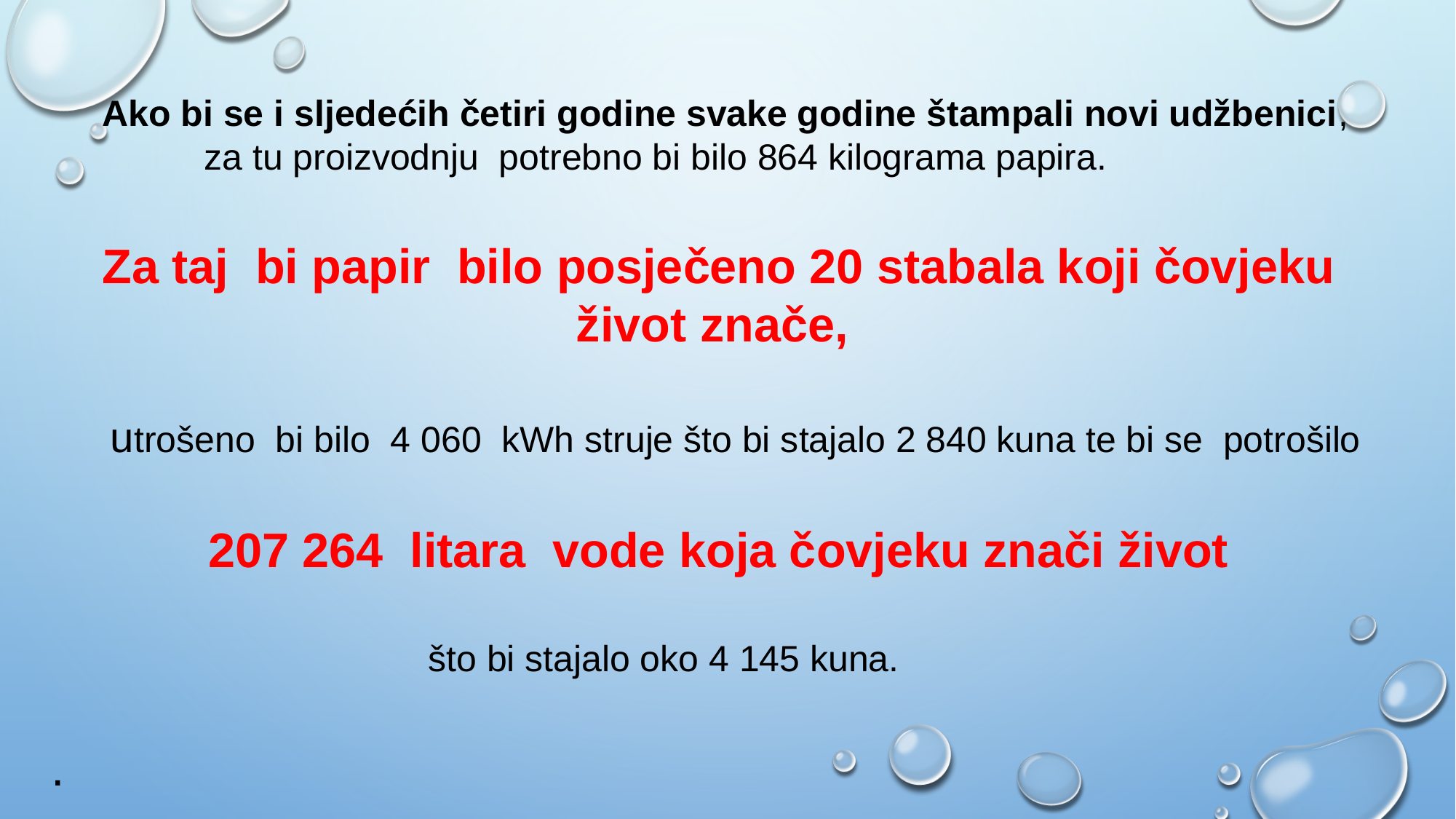

Ako bi se i sljedećih četiri godine svake godine štampali novi udžbenici,
               za tu proizvodnju  potrebno bi bilo 864 kilograma papira.

Za taj  bi papir  bilo posječeno 20 stabala koji čovjeku život znače,

     utrošeno  bi bilo  4 060  kWh struje što bi stajalo 2 840 kuna te bi se  potrošilo

207 264  litara  vode koja čovjeku znači život

                                     što bi stajalo oko 4 145 kuna.

.